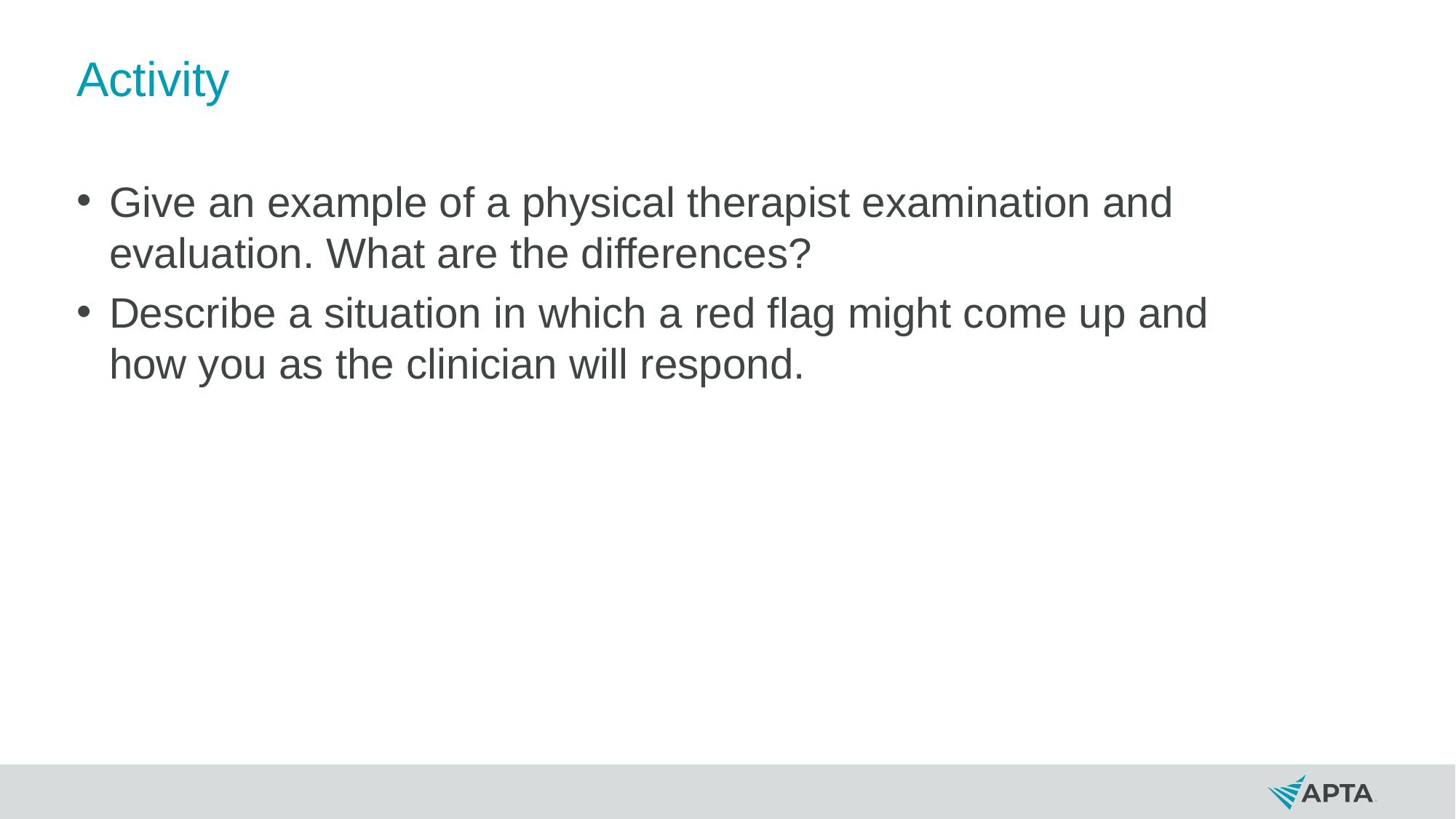

# Activity
Give an example of a physical therapist examination and evaluation. What are the differences?
Describe a situation in which a red flag might come up and how you as the clinician will respond.